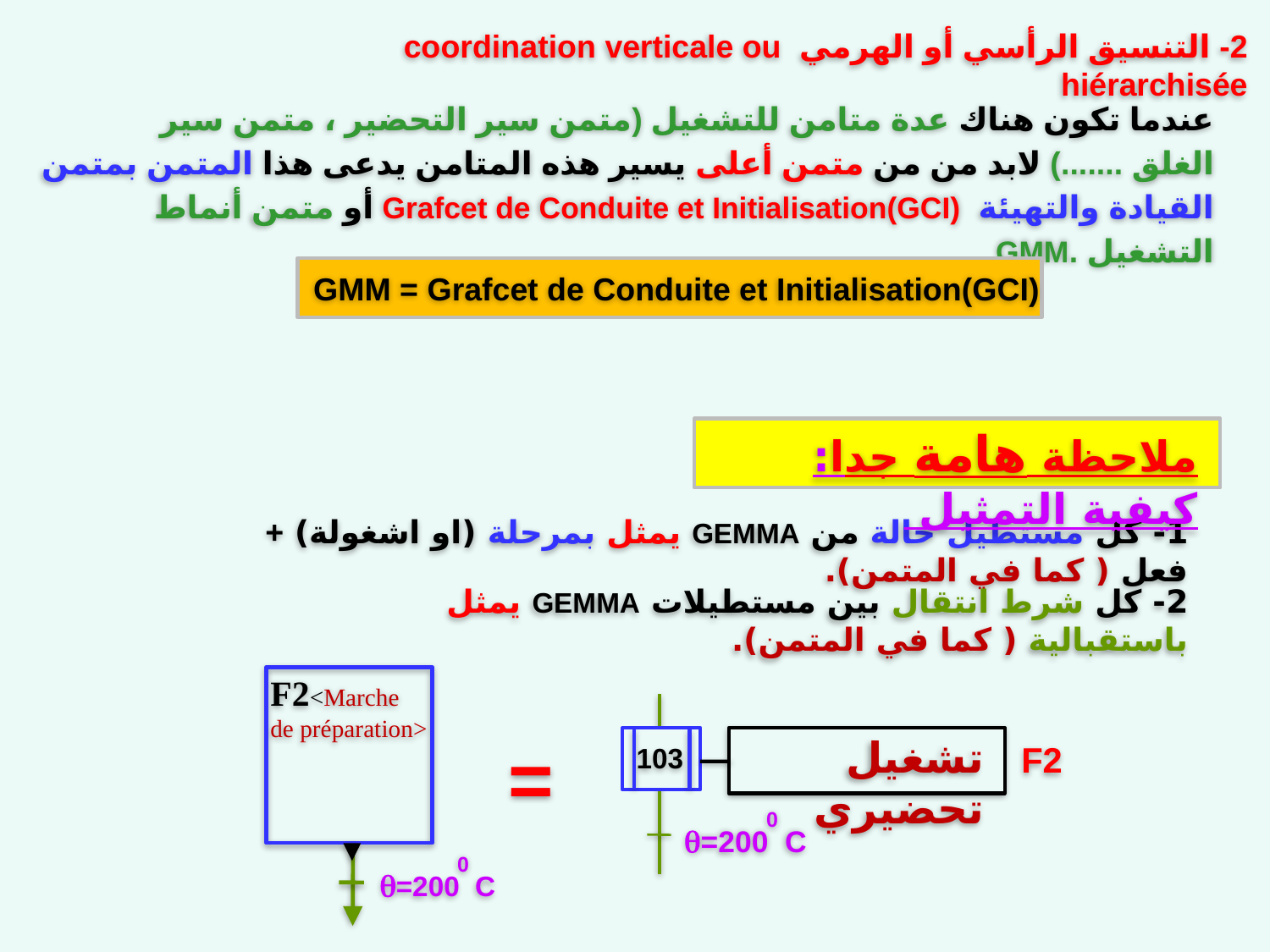

2- التنسيق الرأسي أو الهرمي  coordination verticale ou hiérarchisée
عندما تكون هناك عدة متامن للتشغيل (متمن سير التحضير ، متمن سير الغلق .......) لابد من من متمن أعلى يسير هذه المتامن يدعى هذا المتمن بمتمن القيادة والتهيئة  Grafcet de Conduite et Initialisation(GCI) أو متمن أنماط التشغيل .GMM

GMM = Grafcet de Conduite et Initialisation(GCI)
ملاحظة هامة جدا: كيفية التمثيل

1- كل مستطيل حالة من GEMMA يمثل بمرحلة (او اشغولة) + فعل ( كما في المتمن).
2- كل شرط انتقال بين مستطيلات GEMMA يمثل باستقبالية ( كما في المتمن).
F2<Marche
de préparation>

0
θ=200  C
تشغيل تحضيري

103

0
θ=200  C
=

F2